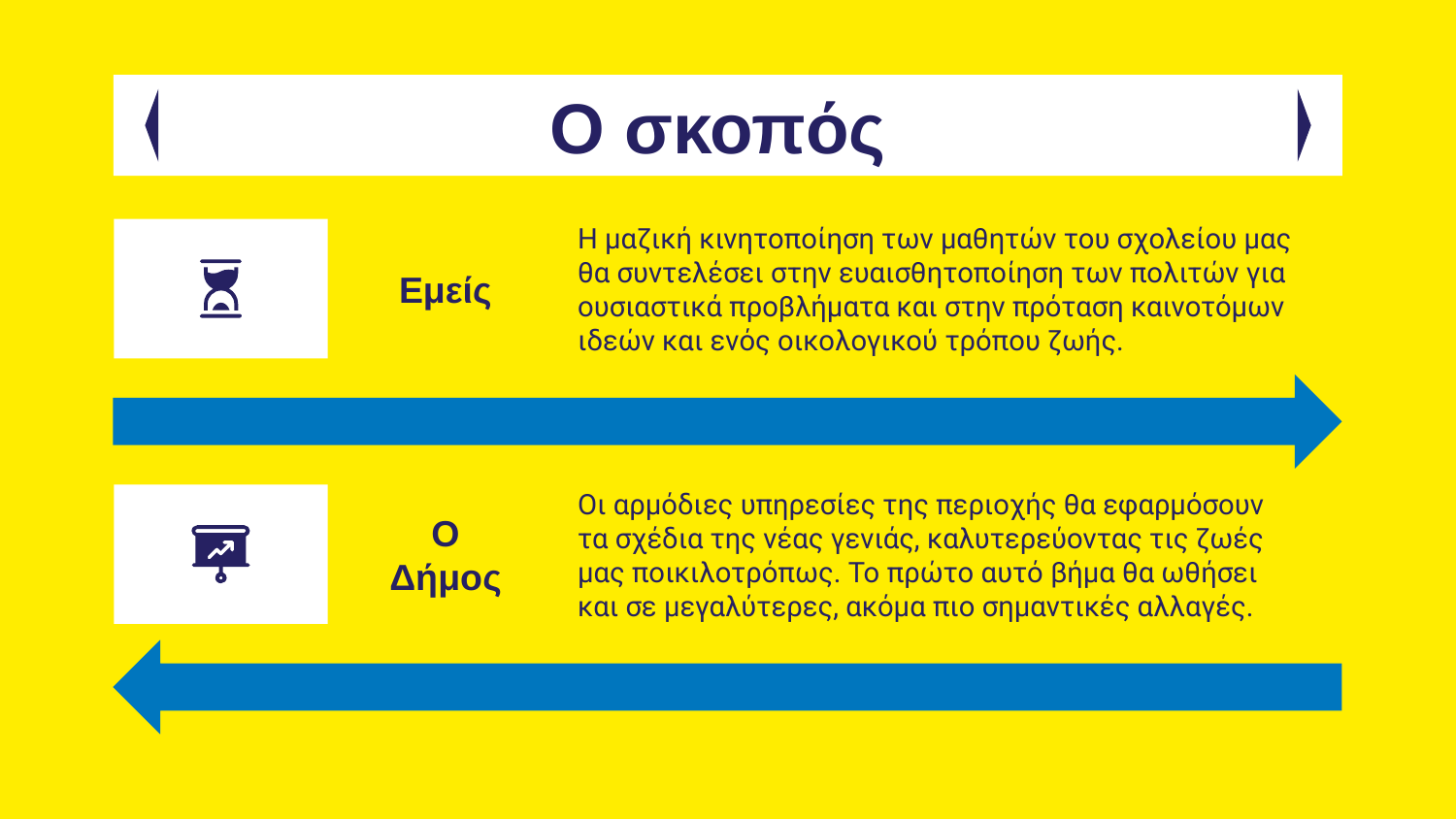

# Ο σκοπός

Η μαζική κινητοποίηση των μαθητών του σχολείου μας θα συντελέσει στην ευαισθητοποίηση των πολιτών για ουσιαστικά προβλήματα και στην πρόταση καινοτόμων ιδεών και ενός οικολογικού τρόπου ζωής.
Εμείς

Οι αρμόδιες υπηρεσίες της περιοχής θα εφαρμόσουν τα σχέδια της νέας γενιάς, καλυτερεύοντας τις ζωές μας ποικιλοτρόπως. Το πρώτο αυτό βήμα θα ωθήσει και σε μεγαλύτερες, ακόμα πιο σημαντικές αλλαγές.
Ο Δήμος